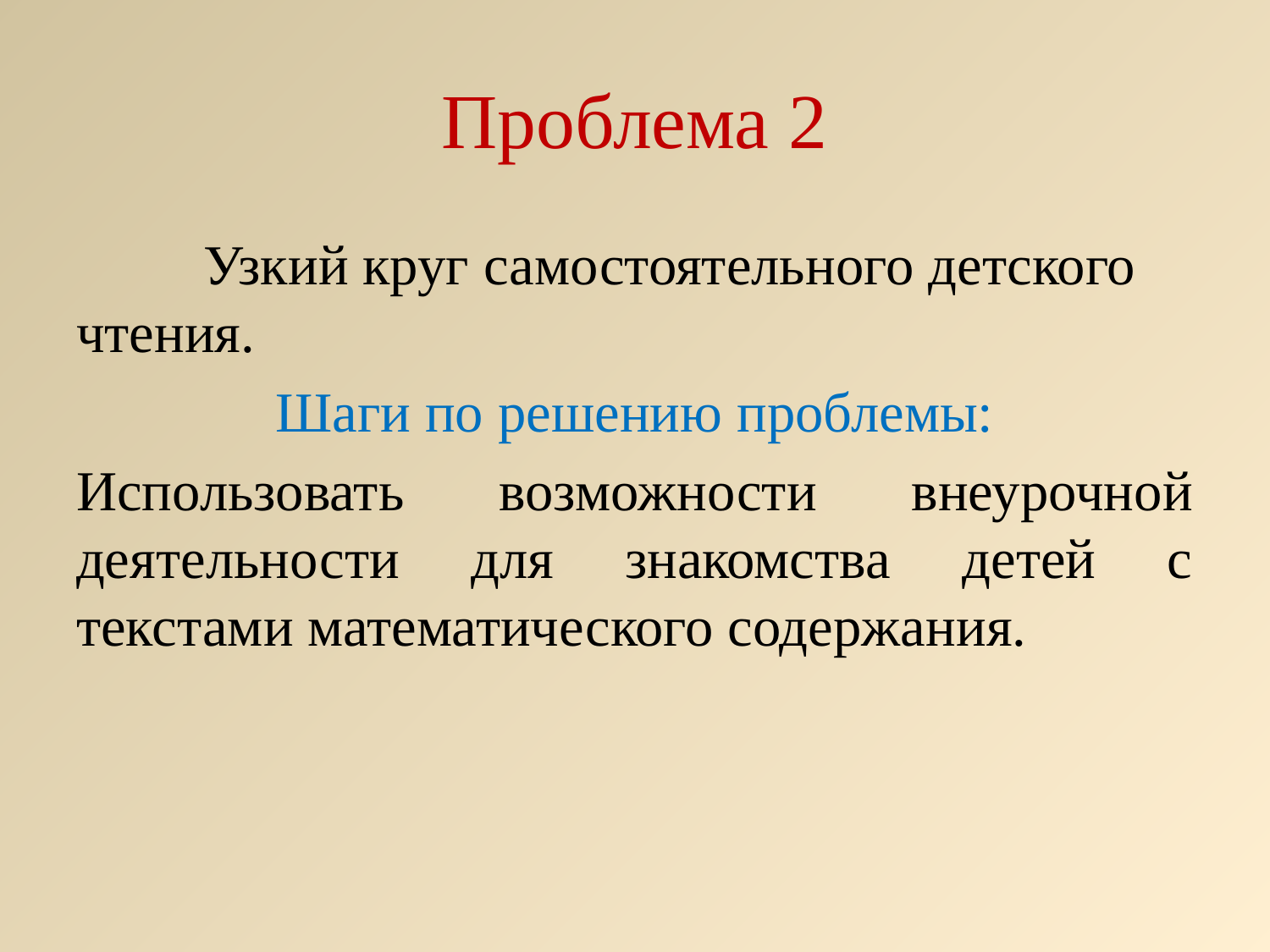

# Проблема 2
	Узкий круг самостоятельного детского чтения.
Шаги по решению проблемы:
Использовать возможности внеурочной деятельности для знакомства детей с текстами математического содержания.